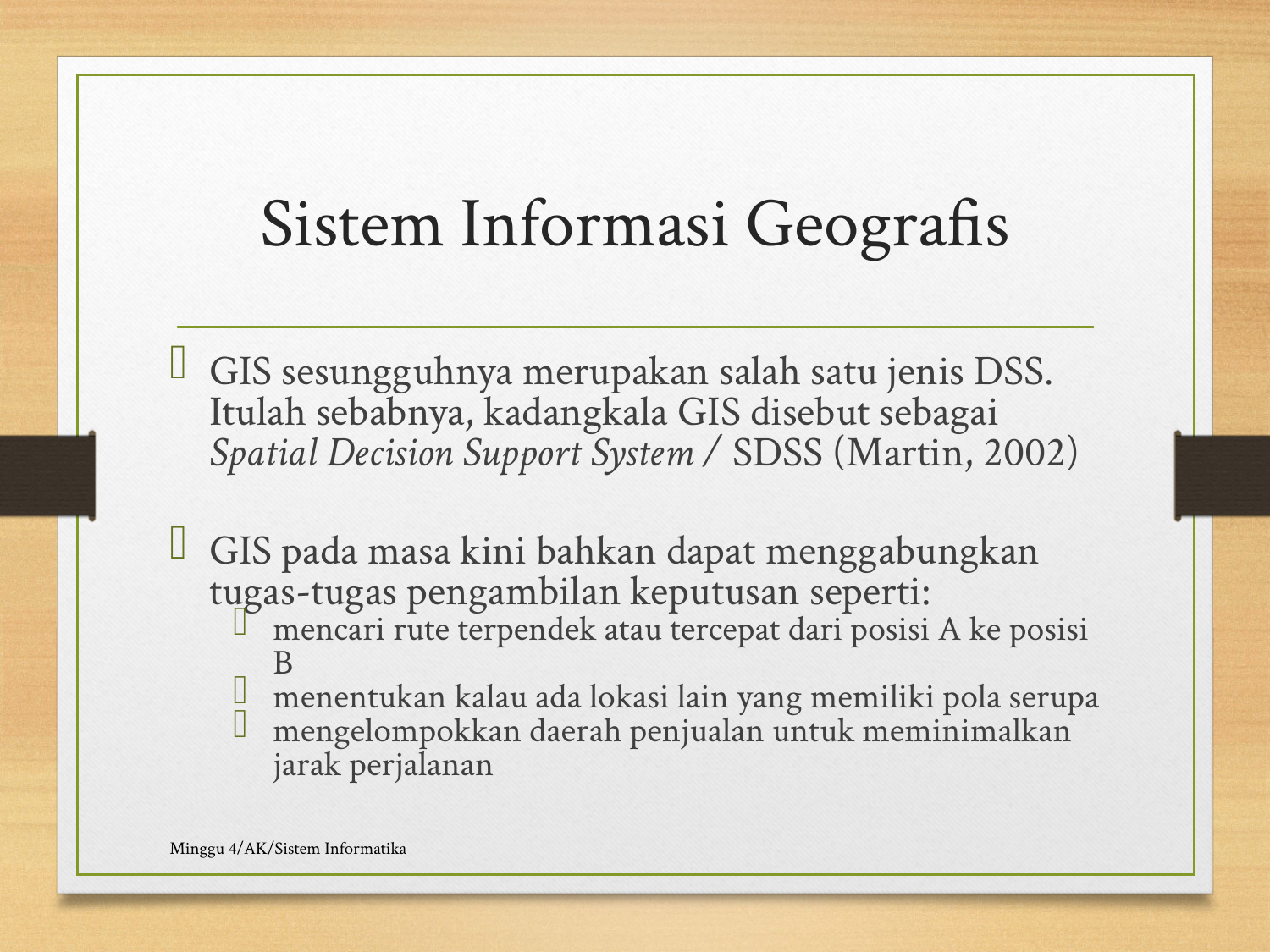

Sistem Informasi Geografis
GIS sesungguhnya merupakan salah satu jenis DSS. Itulah sebabnya, kadangkala GIS disebut sebagai  Spatial Decision Support System / SDSS (Martin, 2002)

GIS pada masa kini bahkan dapat menggabungkan tugas-tugas pengambilan keputusan seperti:
mencari rute terpendek atau tercepat dari posisi A ke posisi B
menentukan kalau ada lokasi lain yang memiliki pola serupa
mengelompokkan daerah penjualan untuk meminimalkan jarak perjalanan
Minggu 4/AK/Sistem Informatika